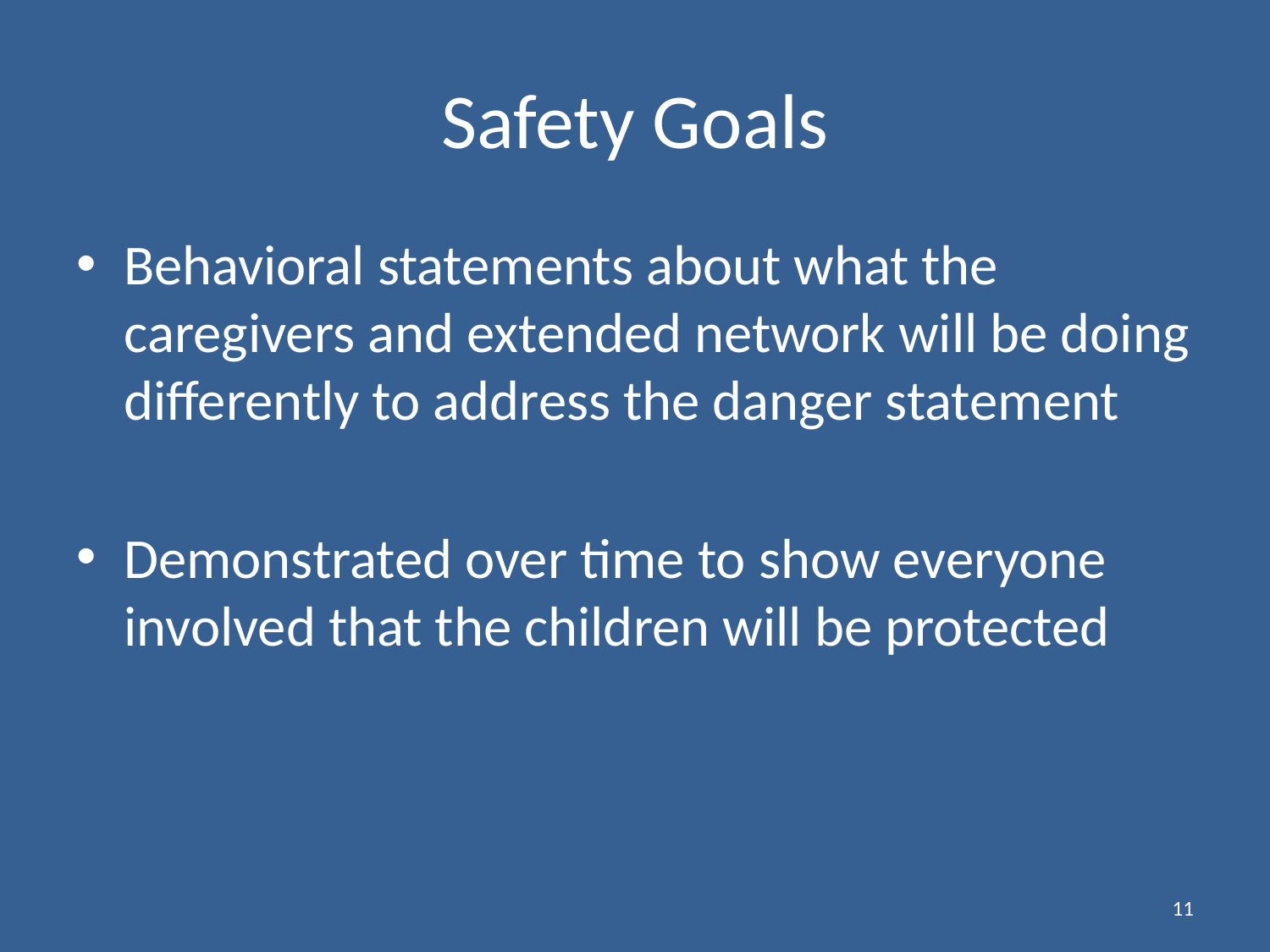

# Safety Goals
Behavioral statements about what the caregivers and extended network will be doing differently to address the danger statement

Demonstrated over time to show everyone involved that the children will be protected
11